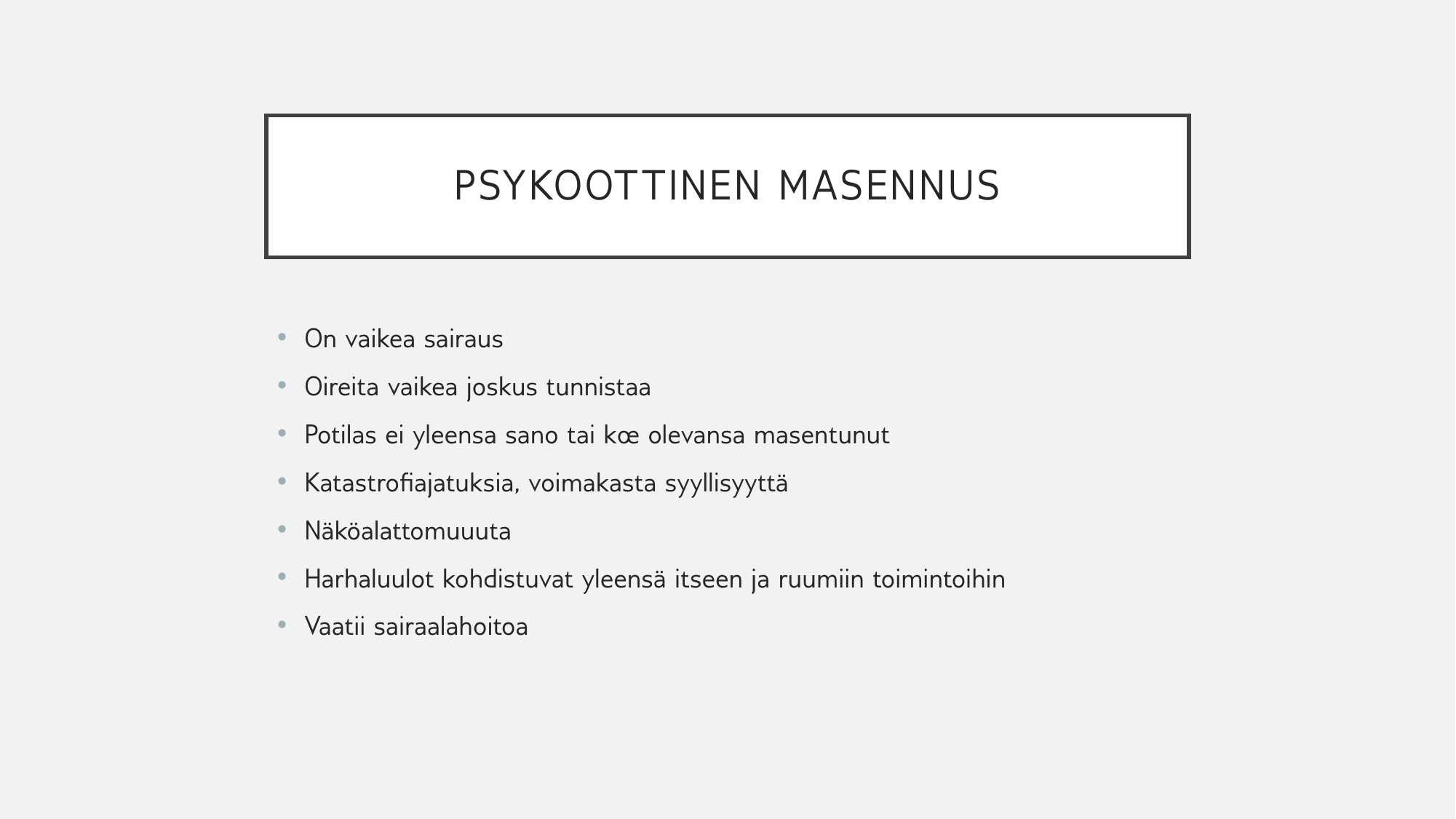

# Psykoottinen masennus
On vaikea sairaus
Oireita vaikea joskus tunnistaa
Potilas ei yleensa sano tai koe olevansa masentunut
Katastrofiajatuksia, voimakasta syyllisyyttä
Näköalattomuuuta
Harhaluulot kohdistuvat yleensä itseen ja ruumiin toimintoihin
Vaatii sairaalahoitoa